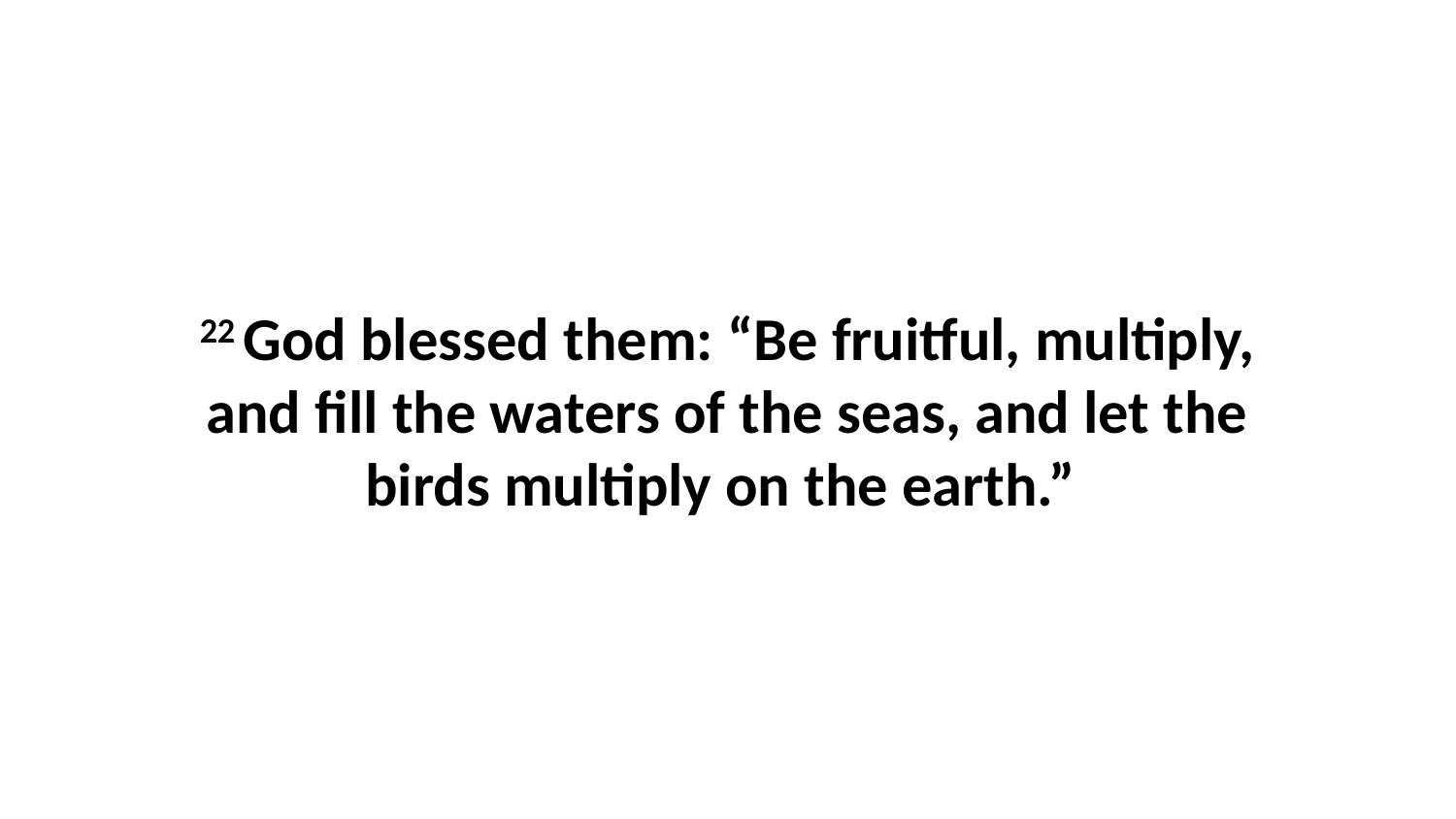

22 God blessed them: “Be fruitful, multiply, and fill the waters of the seas, and let the birds multiply on the earth.”